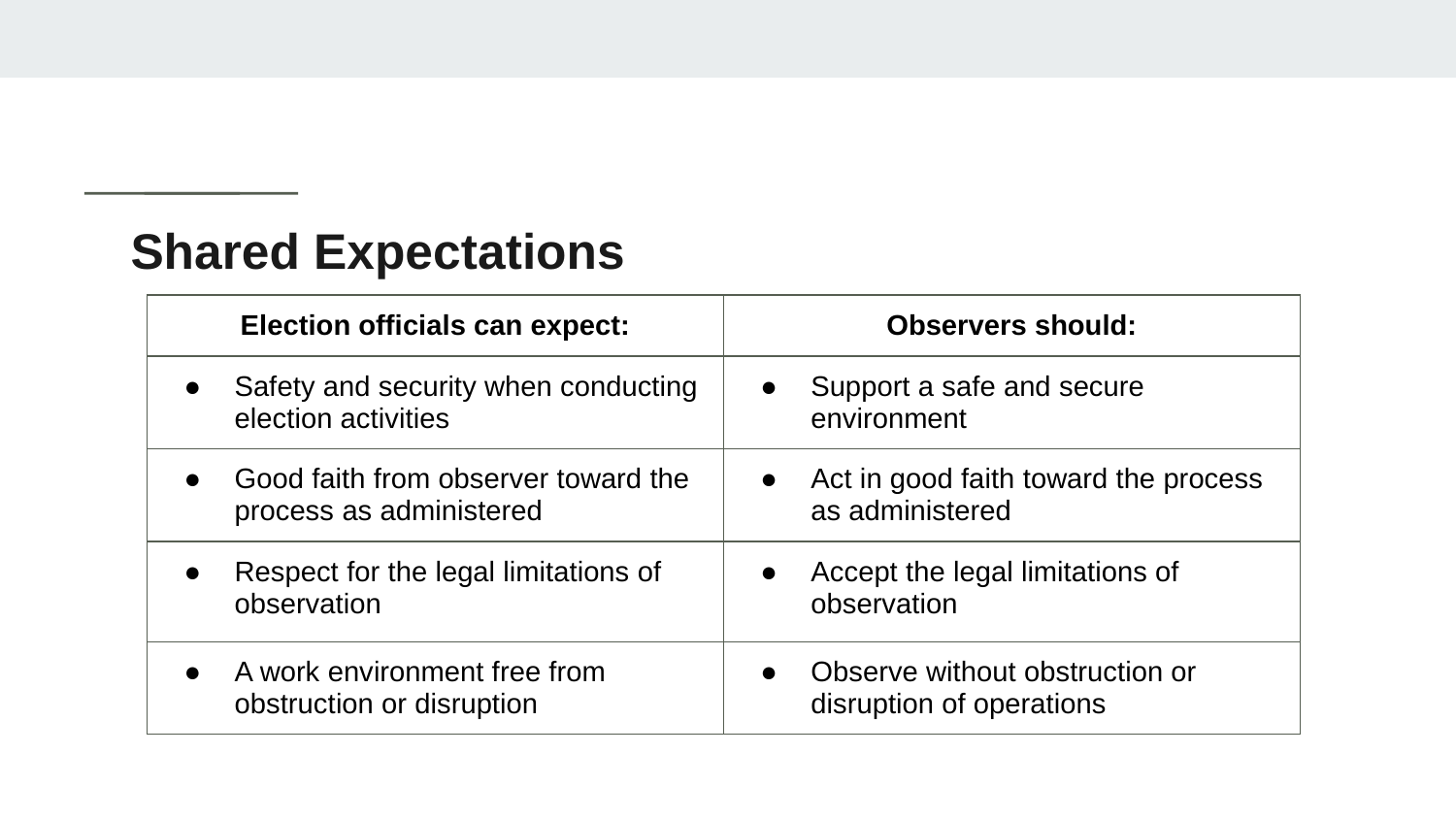

# Shared Expectations
| Election officials can expect: | Observers should: |
| --- | --- |
| Safety and security when conducting election activities | Support a safe and secure environment |
| Good faith from observer toward the process as administered | Act in good faith toward the process as administered |
| Respect for the legal limitations of observation | Accept the legal limitations of observation |
| A work environment free from obstruction or disruption | Observe without obstruction or disruption of operations |